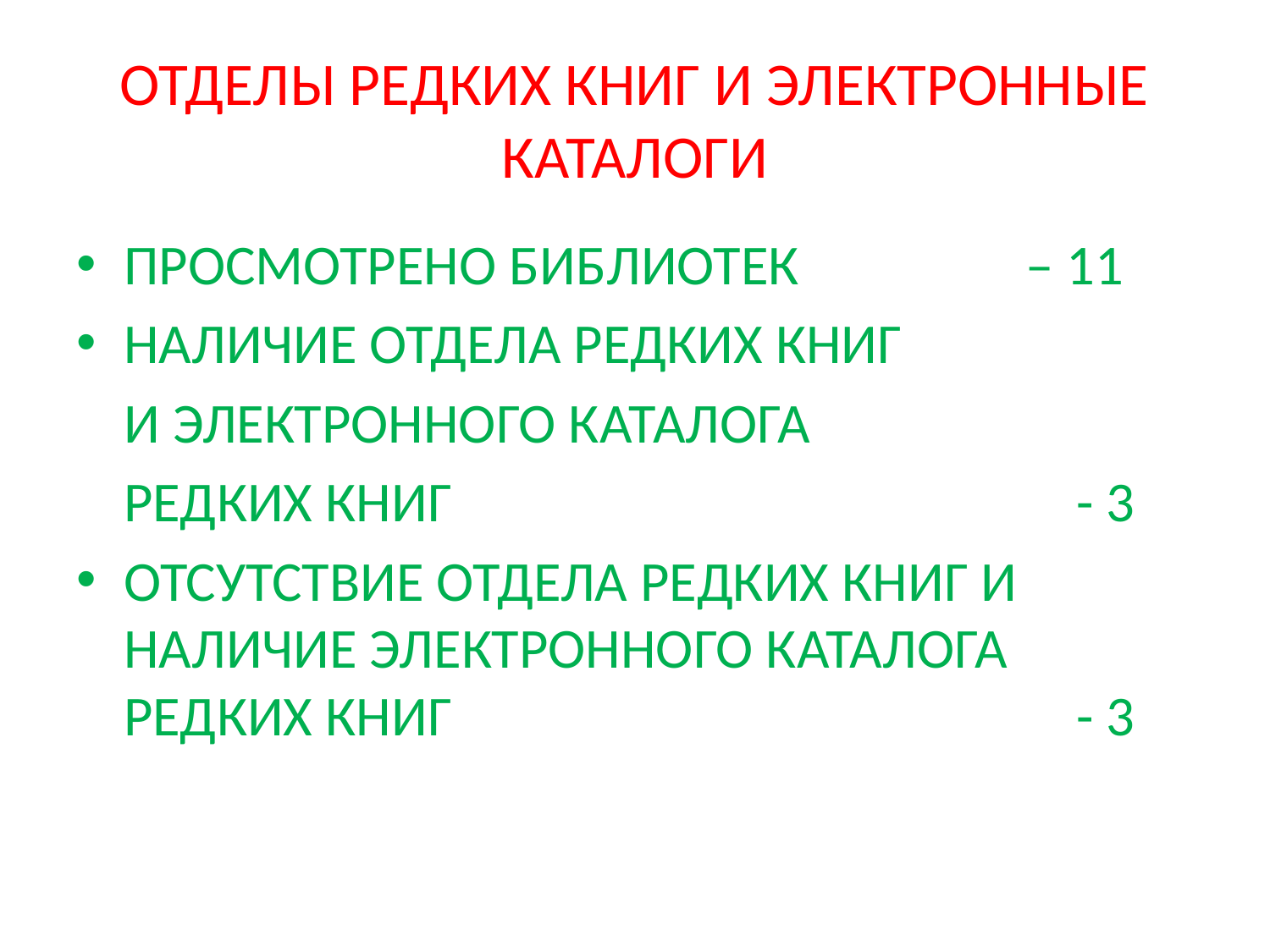

# ОТДЕЛЫ РЕДКИХ КНИГ И ЭЛЕКТРОННЫЕ КАТАЛОГИ
ПРОСМОТРЕНО БИБЛИОТЕК		 – 11
НАЛИЧИЕ ОТДЕЛА РЕДКИХ КНИГ
 	И ЭЛЕКТРОННОГО КАТАЛОГА
 	РЕДКИХ КНИГ					     - 3
ОТСУТСТВИЕ ОТДЕЛА РЕДКИХ КНИГ И НАЛИЧИЕ ЭЛЕКТРОННОГО КАТАЛОГА РЕДКИХ КНИГ					     - 3